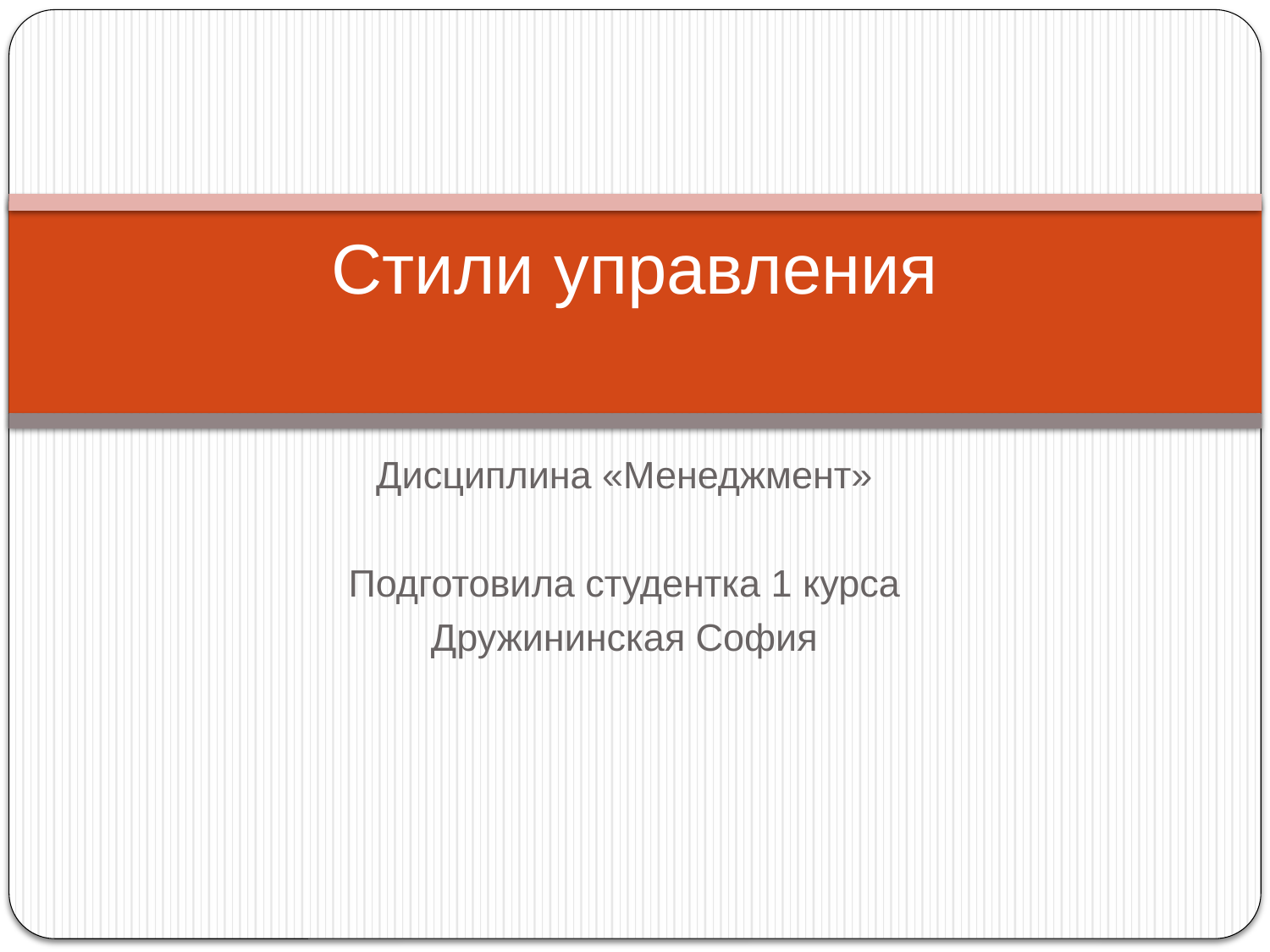

# Стили управления
Дисциплина «Менеджмент»

Подготовила студентка 1 курса
Дружининская София